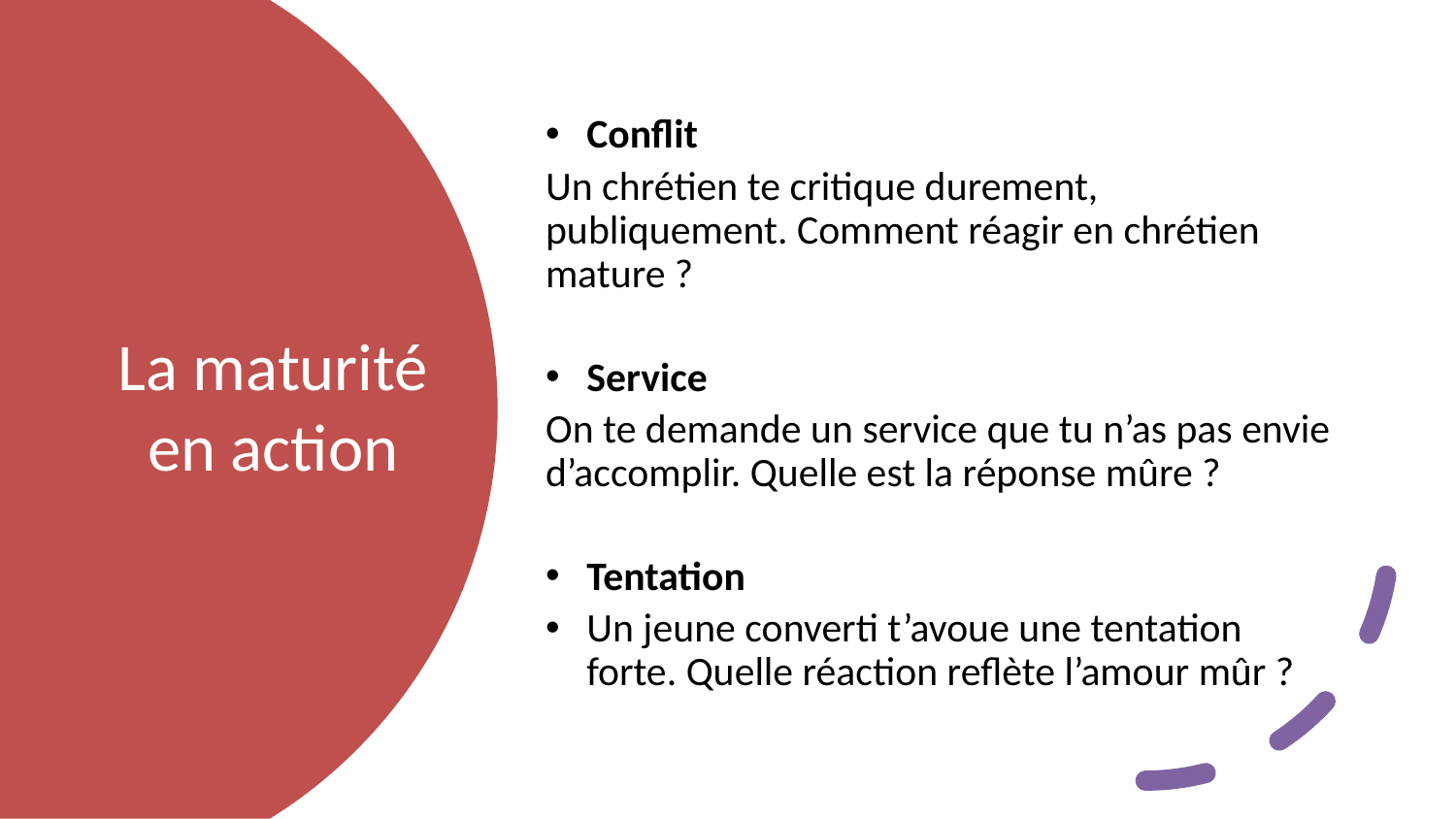

Conflit
Un chrétien te critique durement, publiquement. Comment réagir en chrétien mature ?

Service
On te demande un service que tu n’as pas envie d’accomplir. Quelle est la réponse mûre ?

Tentation
Un jeune converti t’avoue une tentation forte. Quelle réaction reflète l’amour mûr ?
# La maturité en action